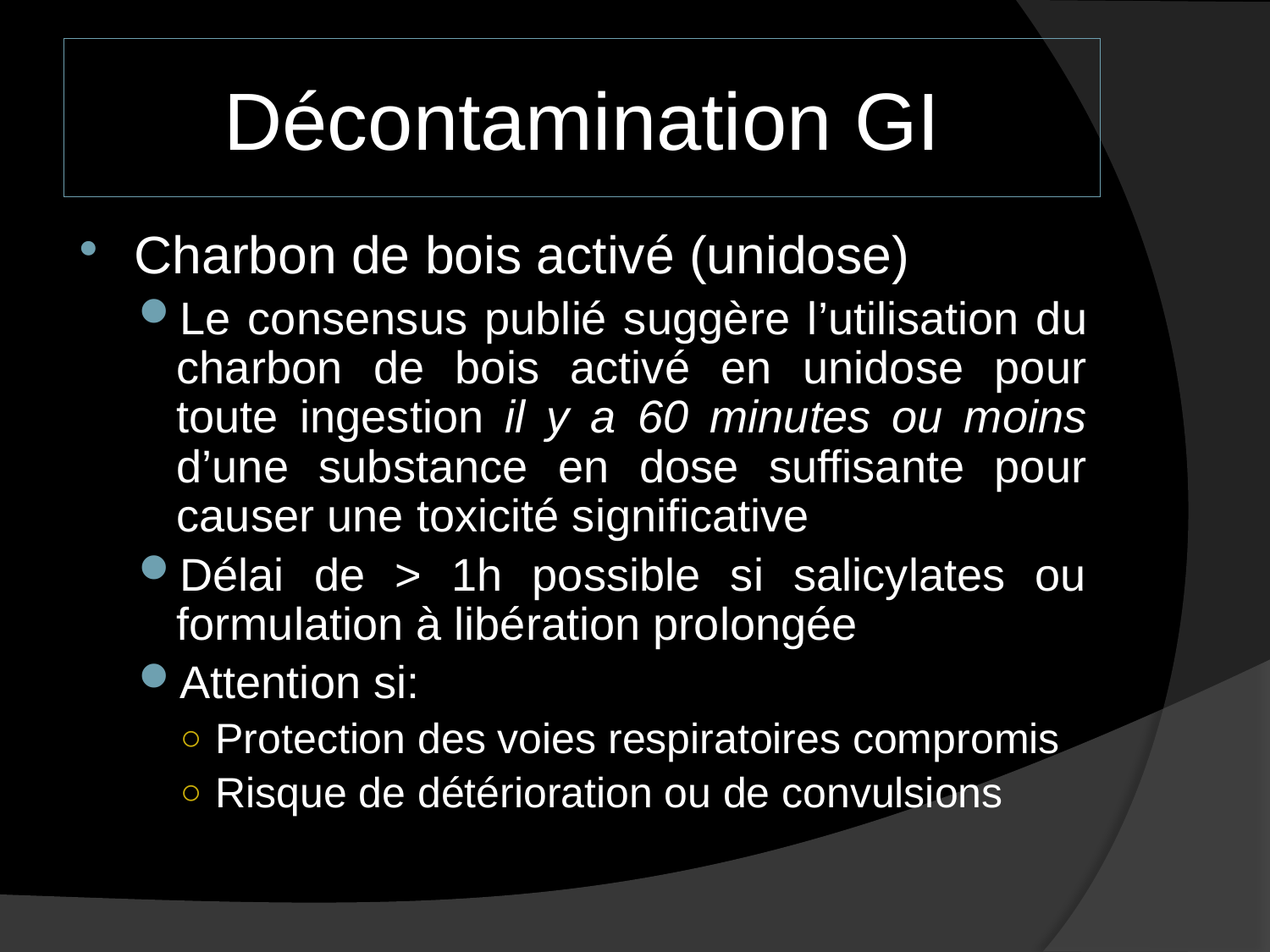

# Décontamination GI
Charbon de bois activé (unidose)
Le consensus publié suggère l’utilisation du charbon de bois activé en unidose pour toute ingestion il y a 60 minutes ou moins d’une substance en dose suffisante pour causer une toxicité significative
Délai de > 1h possible si salicylates ou formulation à libération prolongée
Attention si:
Protection des voies respiratoires compromis
Risque de détérioration ou de convulsions